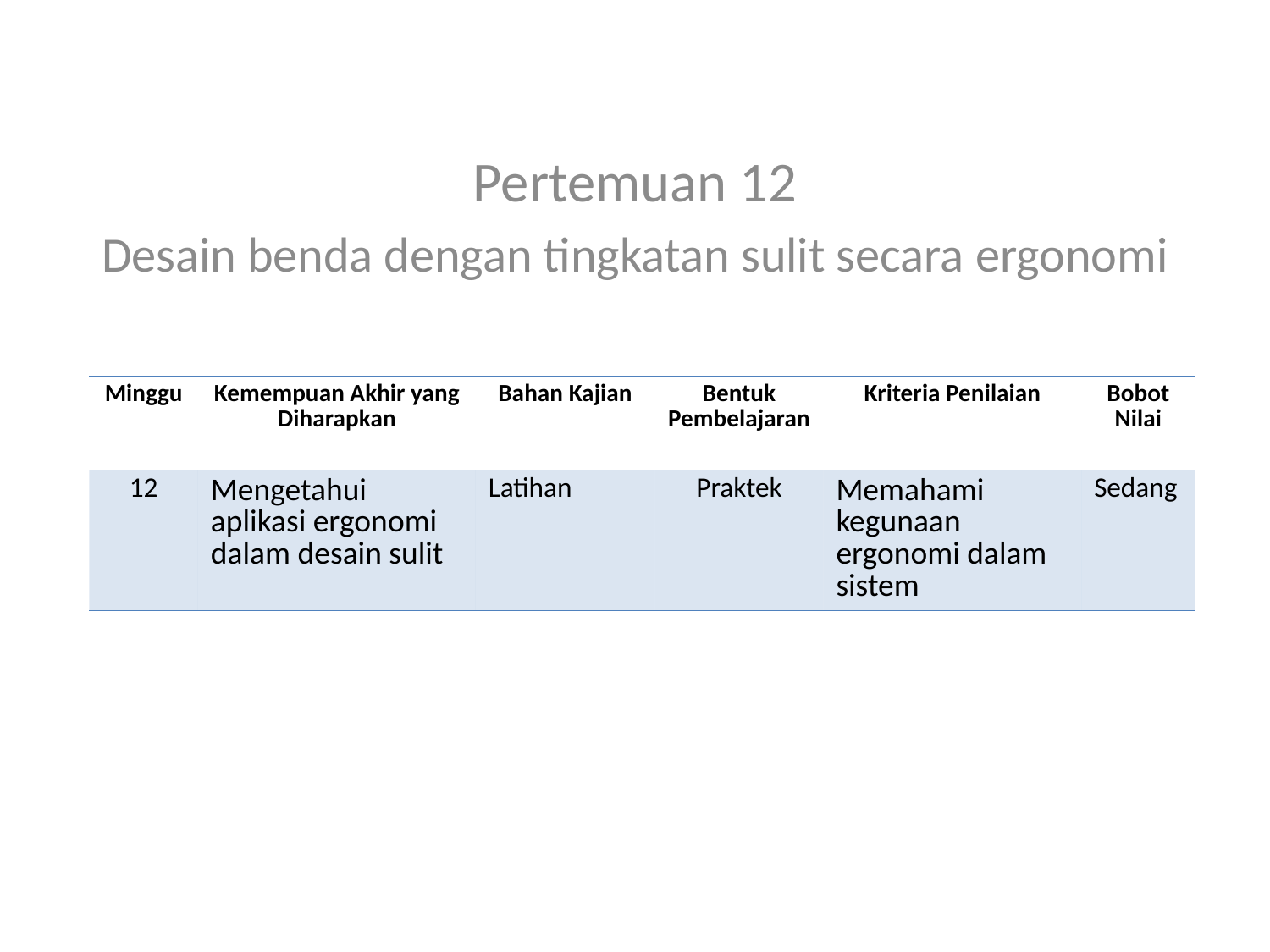

Pertemuan 12
Desain benda dengan tingkatan sulit secara ergonomi
| Minggu | Kemempuan Akhir yang Diharapkan | Bahan Kajian | Bentuk Pembelajaran | Kriteria Penilaian | Bobot Nilai |
| --- | --- | --- | --- | --- | --- |
| 12 | Mengetahui aplikasi ergonomi dalam desain sulit | Latihan | Praktek | Memahami kegunaan ergonomi dalam sistem | Sedang |